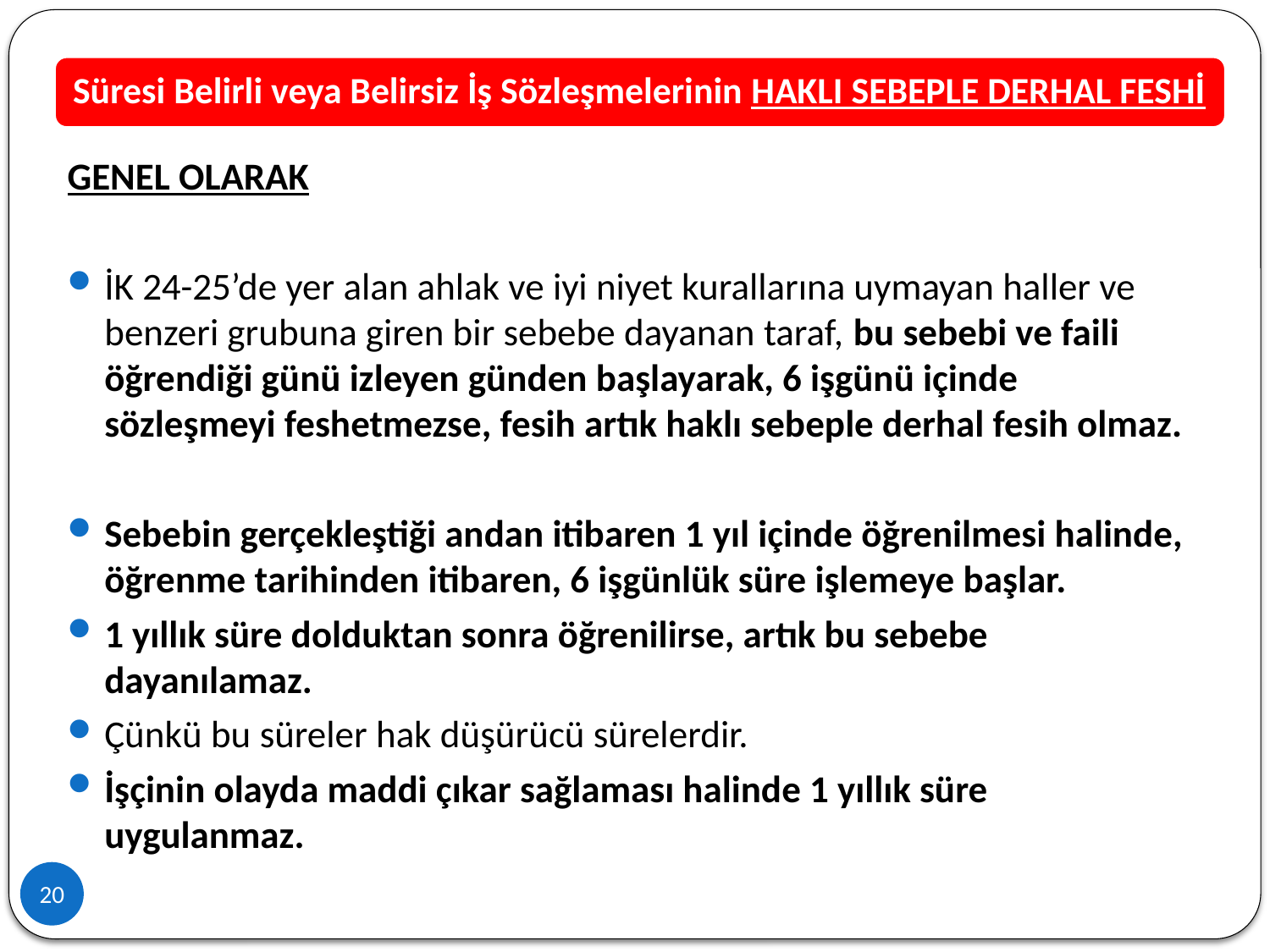

Süresi Belirli veya Belirsiz İş Sözleşmelerinin HAKLI SEBEPLE DERHAL FESHİ
GENEL OLARAK

İK 24-25’de yer alan ahlak ve iyi niyet kurallarına uymayan haller ve benzeri grubuna giren bir sebebe dayanan taraf, bu sebebi ve faili öğrendiği günü izleyen günden başlayarak, 6 işgünü içinde sözleşmeyi feshetmezse, fesih artık haklı sebeple derhal fesih olmaz.

Sebebin gerçekleştiği andan itibaren 1 yıl içinde öğrenilmesi halinde, öğrenme tarihinden itibaren, 6 işgünlük süre işlemeye başlar.
1 yıllık süre dolduktan sonra öğrenilirse, artık bu sebebe dayanılamaz.
Çünkü bu süreler hak düşürücü sürelerdir.
İşçinin olayda maddi çıkar sağlaması halinde 1 yıllık süre uygulanmaz.

20